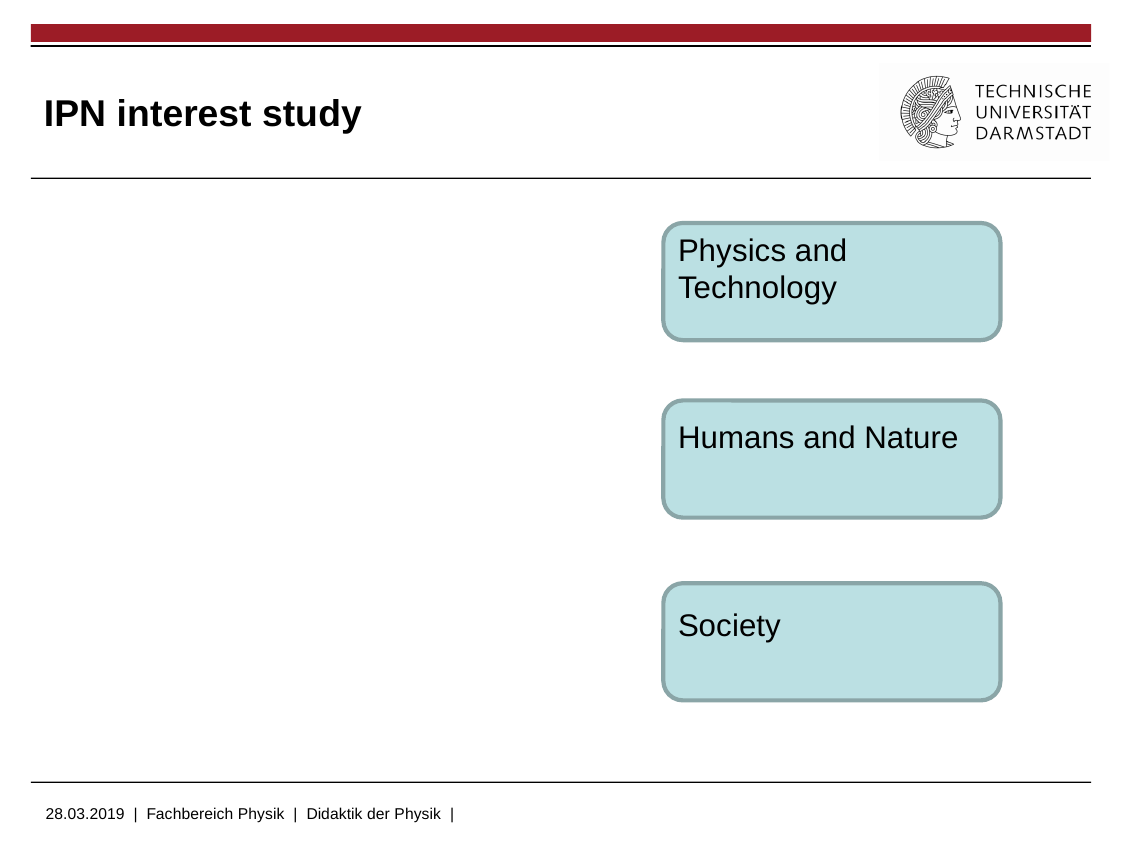

22
# IPN interest study

Physics and Technology

Humans and Nature

Society